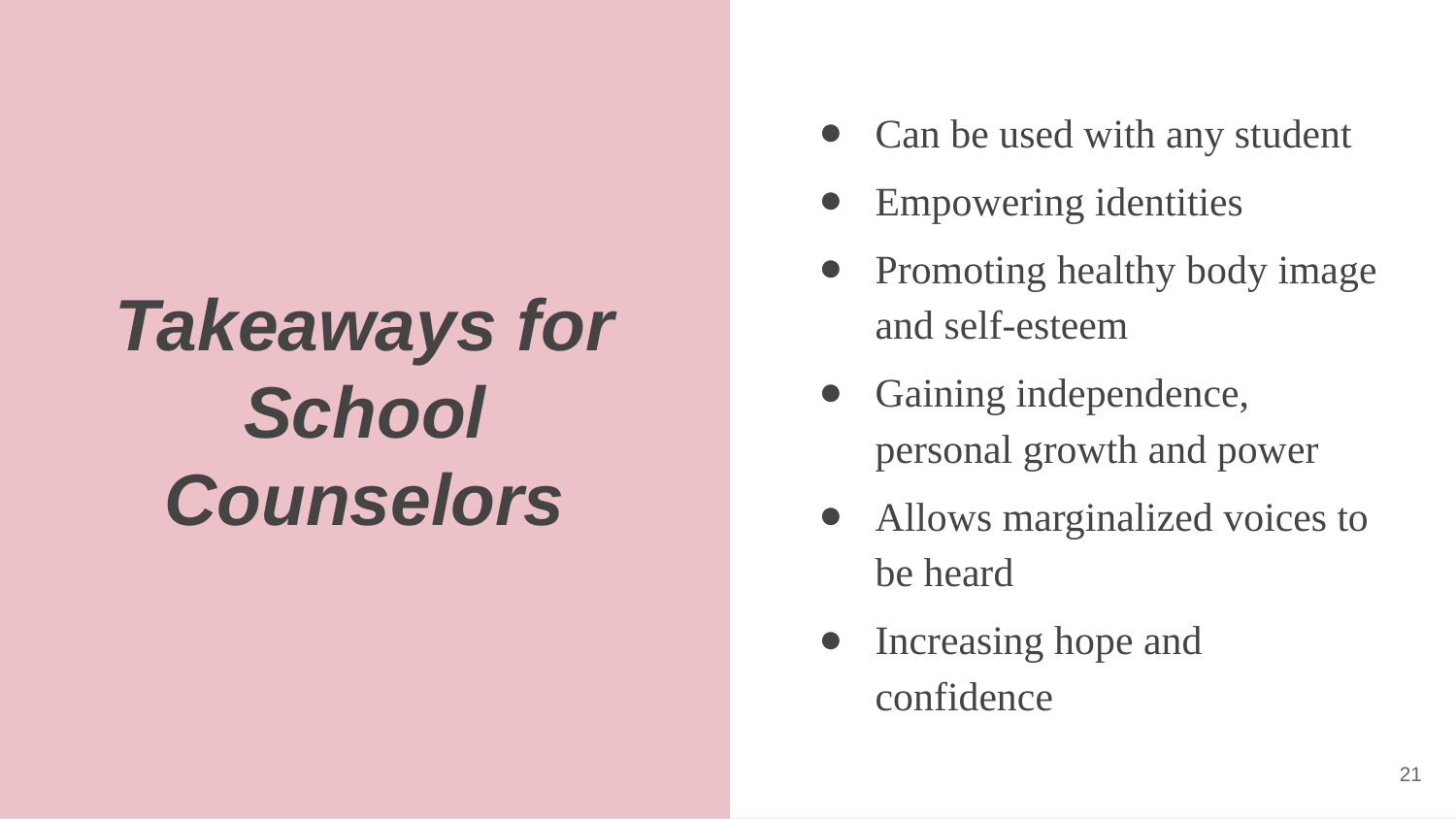

# Takeaways for School Counselors
Can be used with any student
Empowering identities
Promoting healthy body image and self-esteem
Gaining independence, personal growth and power
Allows marginalized voices to be heard
Increasing hope and confidence
21